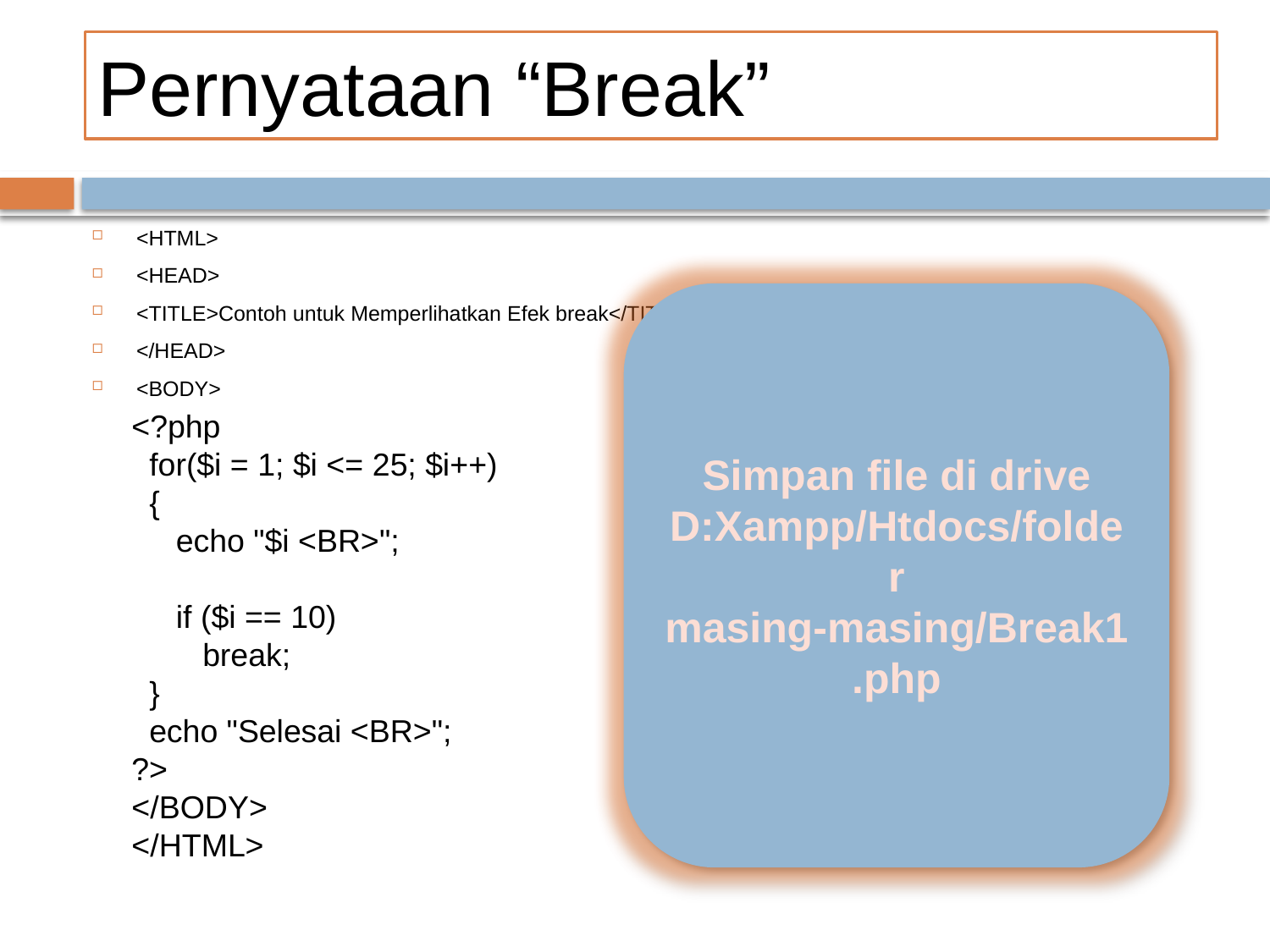

# Pernyataan “Break”
<HTML>
<HEAD>
<TITLE>Contoh untuk Memperlihatkan Efek break</TITLE>
</HEAD>
<BODY>
Simpan file di drive D:Xampp/Htdocs/folder masing-masing/Break1.php
<?php
  for($i = 1; $i <= 25; $i++)
  {
     echo "$i <BR>";

     if ($i == 10)
        break;
  }
  echo "Selesai <BR>";
?>
</BODY>
</HTML>